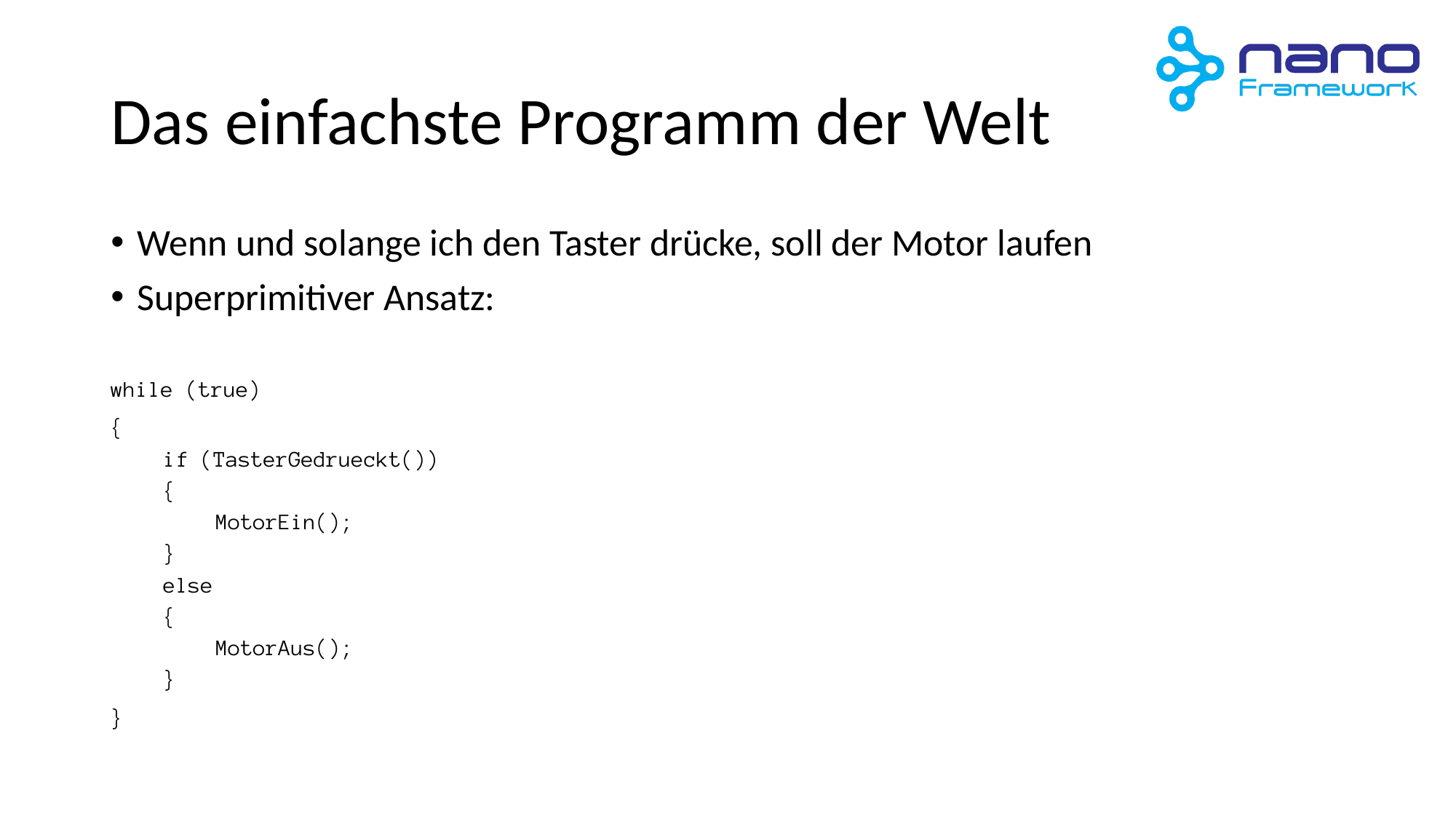

# Das einfachste Programm der Welt
Wenn und solange ich den Taster drücke, soll der Motor laufen
Superprimitiver Ansatz:

while (true)
{
if (TasterGedrueckt())
{
MotorEin();
}
else
{
MotorAus();
}
}